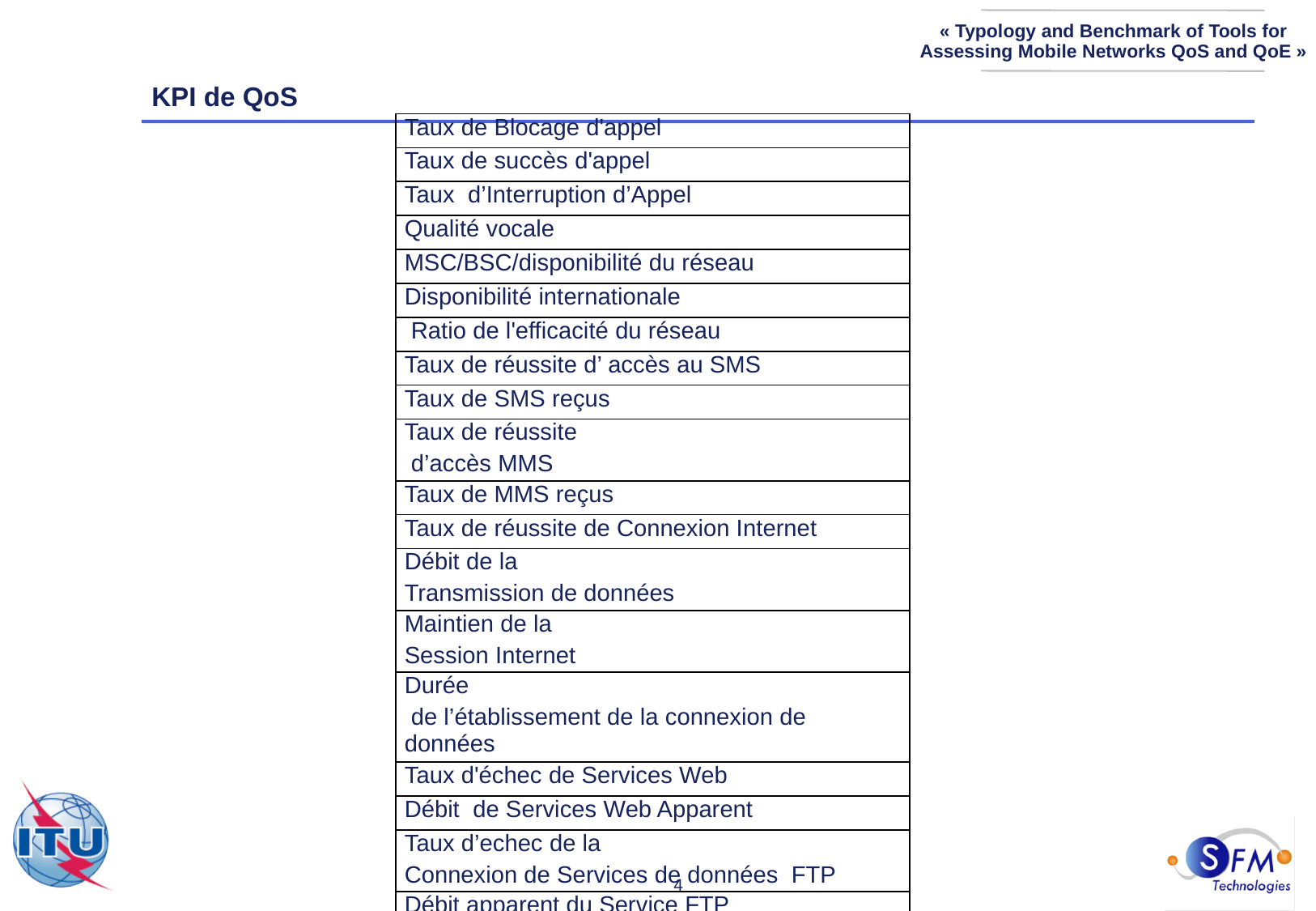

KPI de QoS
| Taux de Blocage d'appel |
| --- |
| Taux de succès d'appel |
| Taux d’Interruption d’Appel |
| Qualité vocale |
| MSC/BSC/disponibilité du réseau |
| Disponibilité internationale |
| Ratio de l'efficacité du réseau |
| Taux de réussite d’ accès au SMS |
| Taux de SMS reçus |
| Taux de réussite d’accès MMS |
| Taux de MMS reçus |
| Taux de réussite de Connexion Internet |
| Débit de la Transmission de données |
| Maintien de la Session Internet |
| Durée de l’établissement de la connexion de données |
| Taux d'échec de Services Web |
| Débit de Services Web Apparent |
| Taux d’echec de la Connexion de Services de données FTP |
| Débit apparent du Service FTP |
| Couverture |